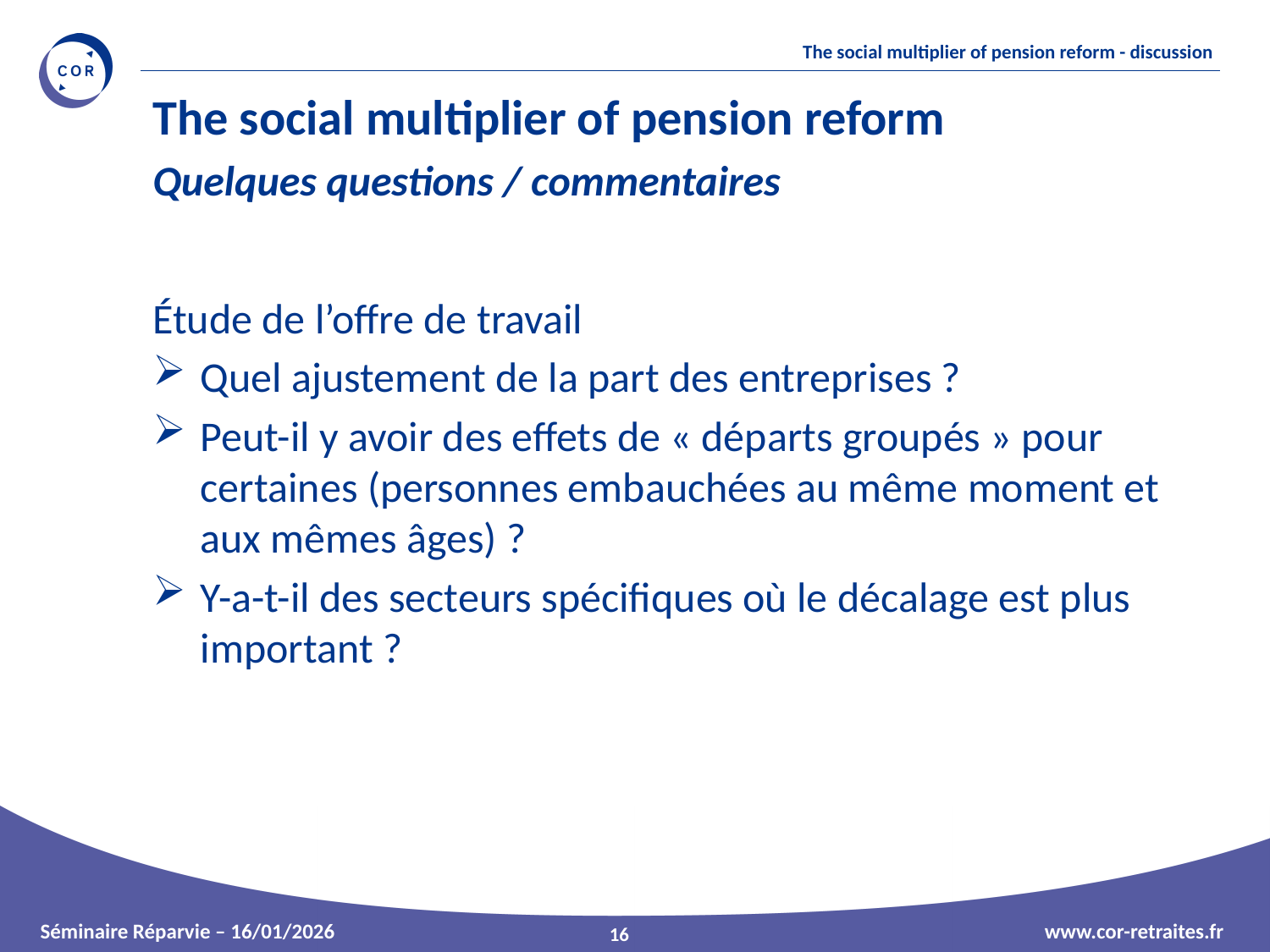

The social multiplier of pension reform
Quelques questions / commentaires
Étude de l’offre de travail
Quel ajustement de la part des entreprises ?
Peut-il y avoir des effets de « départs groupés » pour certaines (personnes embauchées au même moment et aux mêmes âges) ?
Y-a-t-il des secteurs spécifiques où le décalage est plus important ?